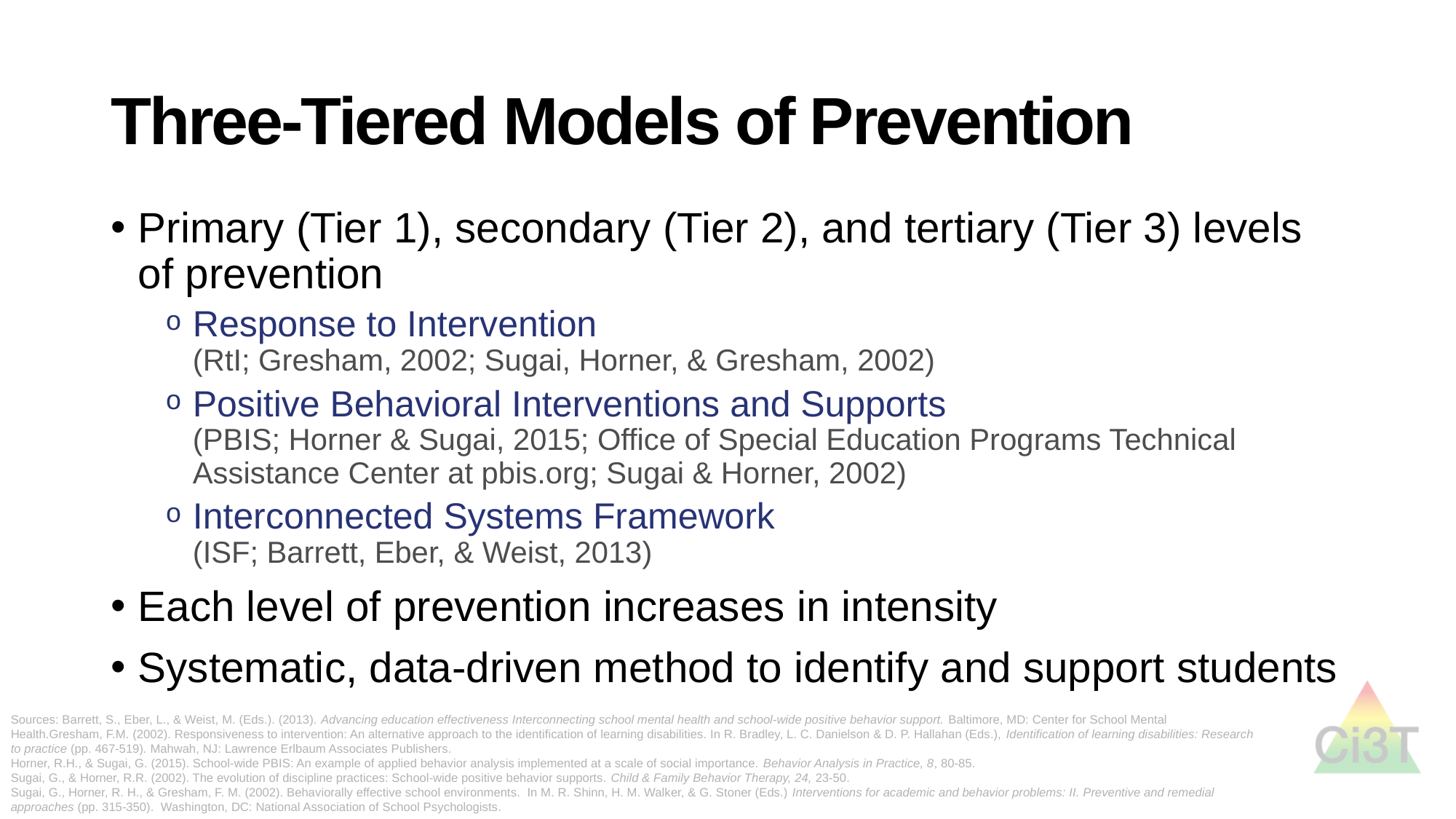

# Three-Tiered Models of Prevention
Primary (Tier 1), secondary (Tier 2), and tertiary (Tier 3) levels of prevention
Response to Intervention
(RtI; Gresham, 2002; Sugai, Horner, & Gresham, 2002)
Positive Behavioral Interventions and Supports
(PBIS; Horner & Sugai, 2015; Office of Special Education Programs Technical Assistance Center at pbis.org; Sugai & Horner, 2002)
Interconnected Systems Framework
(ISF; Barrett, Eber, & Weist, 2013)
Each level of prevention increases in intensity
Systematic, data-driven method to identify and support students
Sources: Barrett, S., Eber, L., & Weist, M. (Eds.). (2013). Advancing education effectiveness Interconnecting school mental health and school-wide positive behavior support. Baltimore, MD: Center for School Mental Health.Gresham, F.M. (2002). Responsiveness to intervention: An alternative approach to the identification of learning disabilities. In R. Bradley, L. C. Danielson & D. P. Hallahan (Eds.), Identification of learning disabilities: Research to practice (pp. 467-519). Mahwah, NJ: Lawrence Erlbaum Associates Publishers.
Horner, R.H., & Sugai, G. (2015). School-wide PBIS: An example of applied behavior analysis implemented at a scale of social importance. Behavior Analysis in Practice, 8, 80-85.
Sugai, G., & Horner, R.R. (2002). The evolution of discipline practices: School-wide positive behavior supports. Child & Family Behavior Therapy, 24, 23-50.
Sugai, G., Horner, R. H., & Gresham, F. M. (2002). Behaviorally effective school environments.  In M. R. Shinn, H. M. Walker, & G. Stoner (Eds.) Interventions for academic and behavior problems: II. Preventive and remedial approaches (pp. 315-350).  Washington, DC: National Association of School Psychologists.